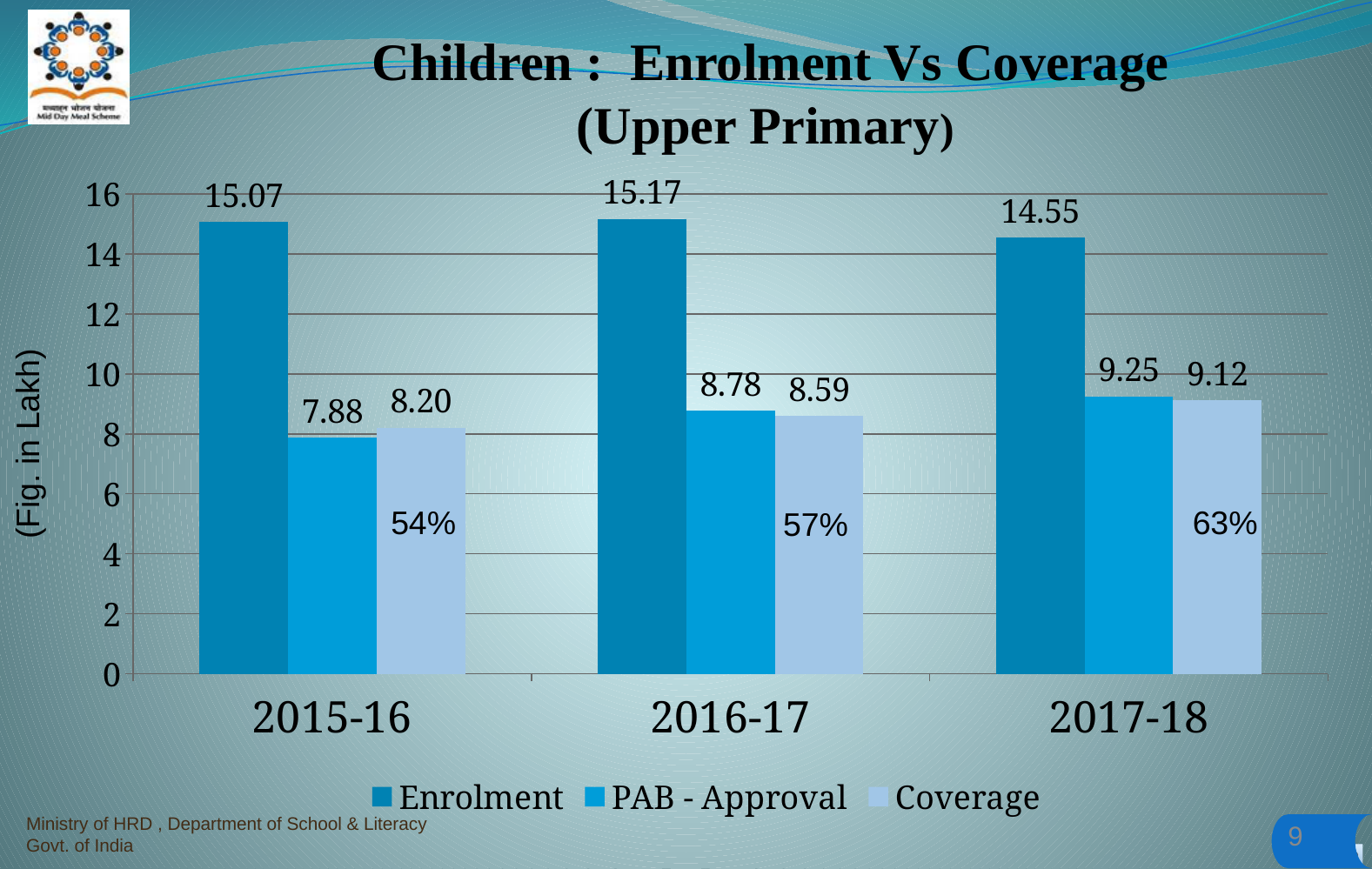

Children :  Enrolment Vs Coverage
(Upper Primary)

### Chart

| Category | Enrolment | PAB - Approval | Coverage |
|---|---|---|---|
| 2015-16 | 15.07 | 7.88 | 8.200000000000001 |
| 2016-17 | 15.17 | 8.780000000000001 | 8.59 |
| 2017-18 | 14.55 | 9.25 | 9.120000000000001 |
(Fig. in Lakh)
54%
63%
57%

Ministry of HRD , Department of School & Literacy
Govt. of India
9